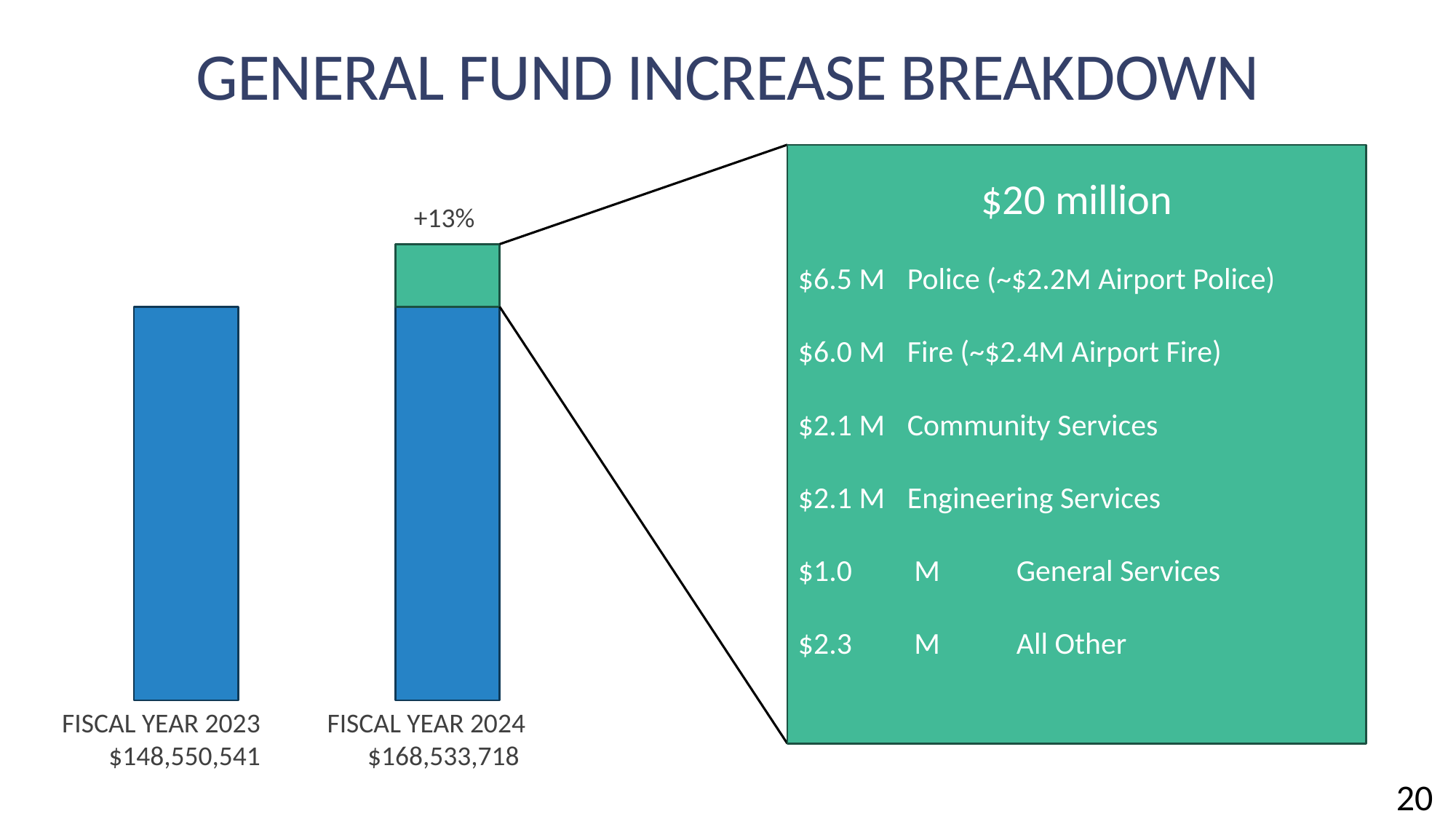

# GENERAL FUND INCREASE BREAKDOWN
$20 million

$6.5 M	Police (~$2.2M Airport Police)

$6.0 M	Fire (~$2.4M Airport Fire)

$2.1 M	Community Services

$2.1 M	Engineering Services

$1.0	 M	General Services

$2.3	 M	All Other

+13%

FISCAL YEAR 2023
$148,550,541

FISCAL YEAR 2024
$168,533,718

20